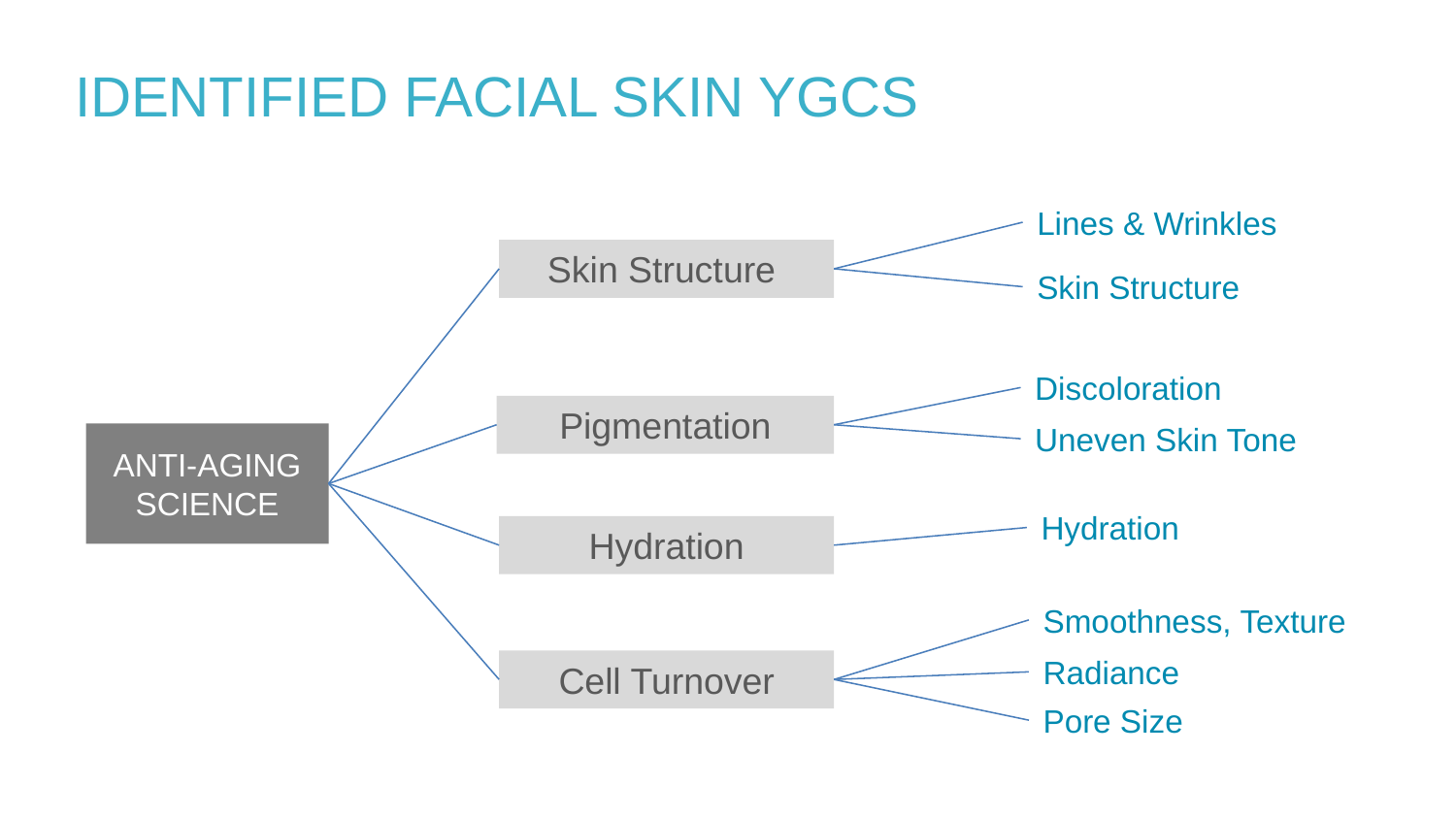

IDENTIFIED FACIAL SKIN YGCS
Lines & Wrinkles
Skin Structure
Skin Structure
Discoloration
Pigmentation
Uneven Skin Tone
ANTI-AGING SCIENCE
Hydration
Hydration
Smoothness, Texture
Radiance
Cell Turnover
Pore Size